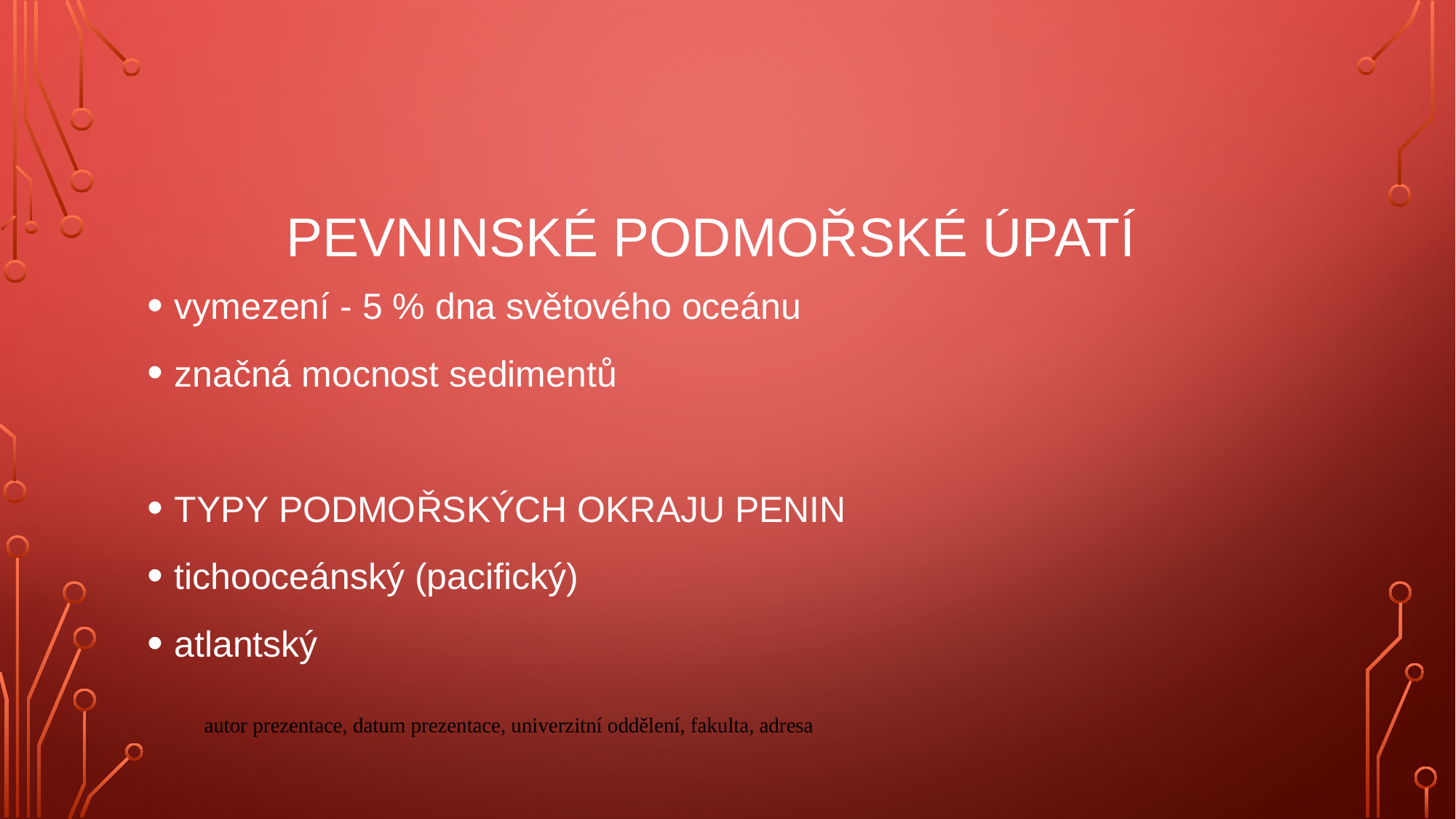

# Pevninské podmořské úpatí
vymezení - 5 % dna světového oceánu
značná mocnost sedimentů

TYPY PODMOŘSKÝCH OKRAJU PENIN
tichooceánský (pacifický)
atlantský
autor prezentace, datum prezentace, univerzitní oddělení, fakulta, adresa